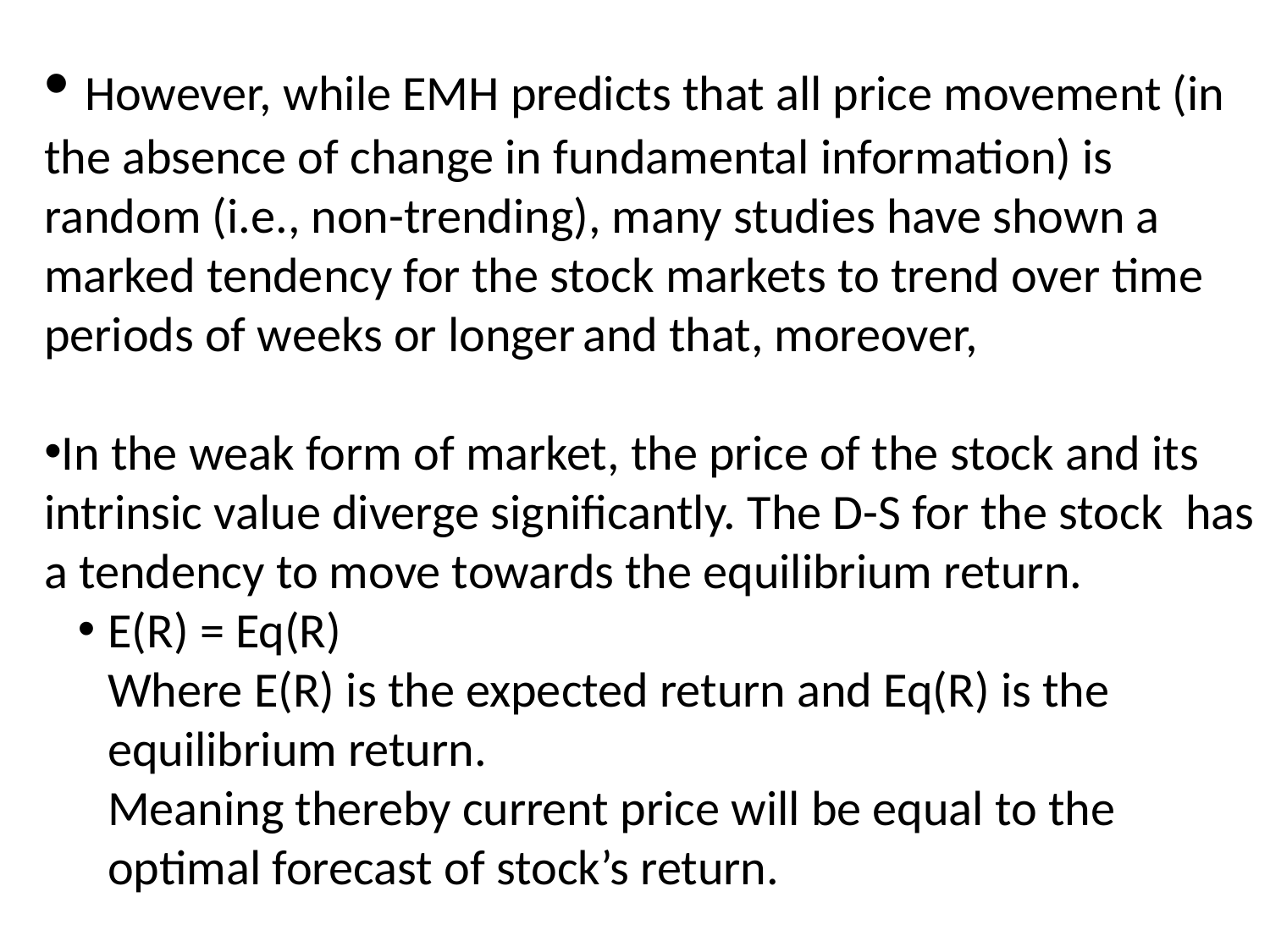

However, while EMH predicts that all price movement (in the absence of change in fundamental information) is random (i.e., non-trending), many studies have shown a marked tendency for the stock markets to trend over time periods of weeks or longer and that, moreover,

In the weak form of market, the price of the stock and its intrinsic value diverge significantly. The D-S for the stock  has a tendency to move towards the equilibrium return.
E(R) = Eq(R)
Where E(R) is the expected return and Eq(R) is the equilibrium return.
Meaning thereby current price will be equal to the optimal forecast of stock’s return.